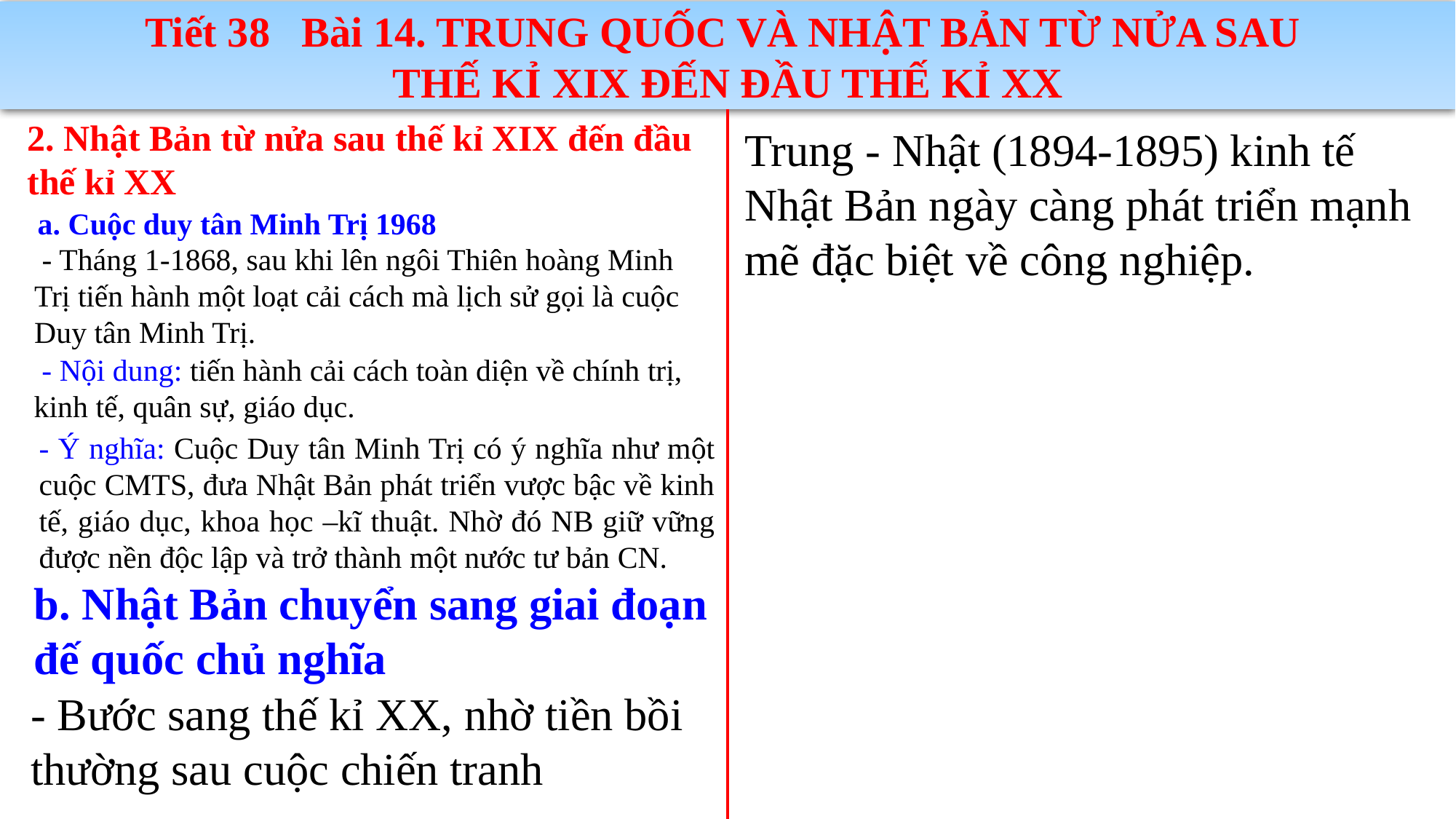

Tiết 38   Bài 14. TRUNG QUỐC VÀ NHẬT BẢN TỪ NỬA SAU
THẾ KỈ XIX ĐẾN ĐẦU THẾ KỈ XX
2. Nhật Bản từ nửa sau thế kỉ XIX đến đầu thế kỉ XX
Trung - Nhật (1894-1895) kinh tế Nhật Bản ngày càng phát triển mạnh mẽ đặc biệt về công nghiệp.
a. Cuộc duy tân Minh Trị 1968
 - Tháng 1-1868, sau khi lên ngôi Thiên hoàng Minh Trị tiến hành một loạt cải cách mà lịch sử gọi là cuộc Duy tân Minh Trị.
 - Nội dung: tiến hành cải cách toàn diện về chính trị, kinh tế, quân sự, giáo dục.
- Ý nghĩa: Cuộc Duy tân Minh Trị có ý nghĩa như một cuộc CMTS, đưa Nhật Bản phát triển vược bậc về kinh tế, giáo dục, khoa học –kĩ thuật. Nhờ đó NB giữ vững được nền độc lập và trở thành một nước tư bản CN.
b. Nhật Bản chuyển sang giai đoạn đế quốc chủ nghĩa
- Bước sang thế kỉ XX, nhờ tiền bồi thường sau cuộc chiến tranh